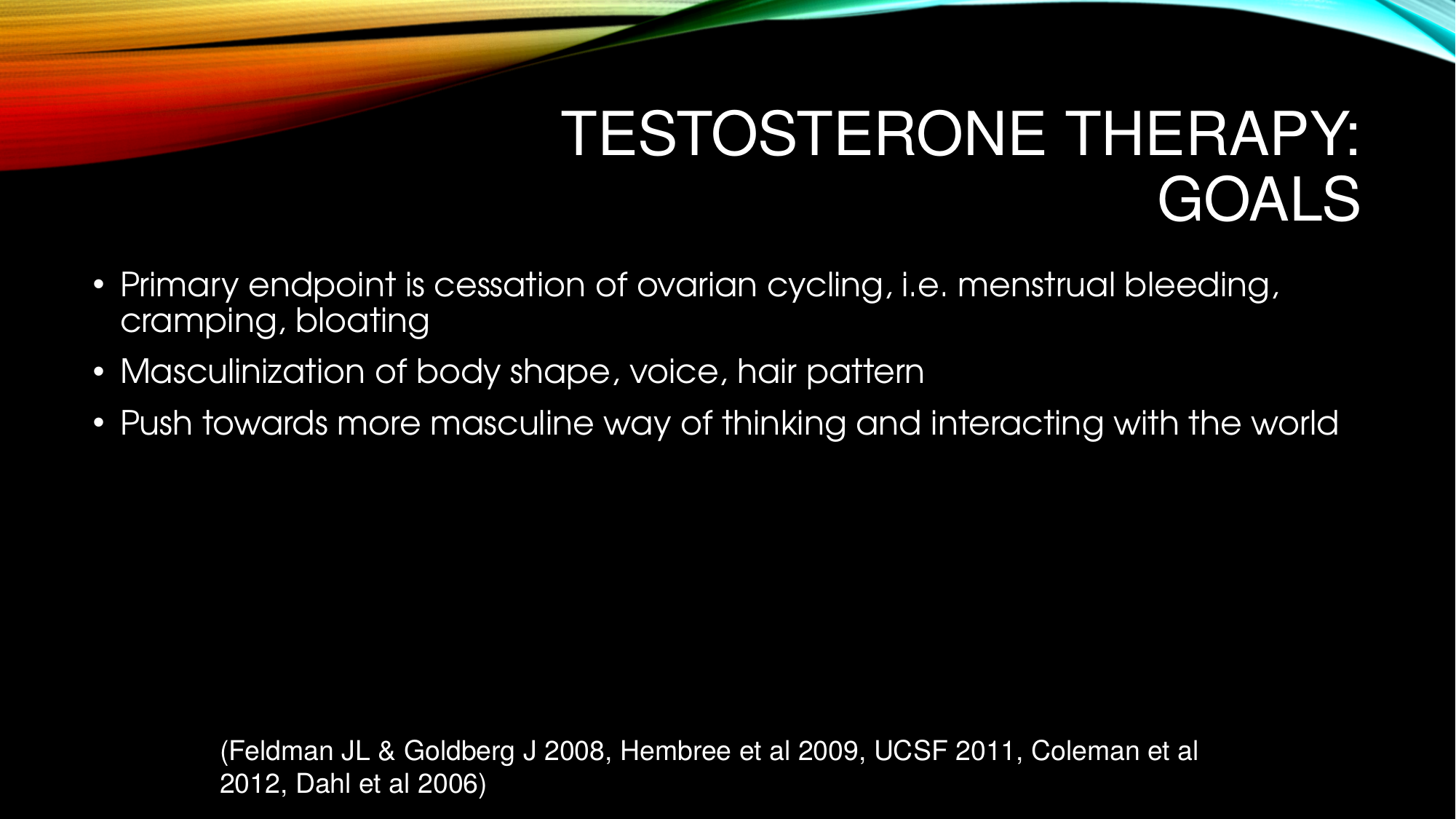

# Testosterone therapy: Goals
Primary endpoint is cessation of ovarian cycling, i.e. menstrual bleeding, cramping, bloating
Masculinization of body shape, voice, hair pattern
Push towards more masculine way of thinking and interacting with the world
(Feldman JL & Goldberg J 2008, Hembree et al 2009, UCSF 2011, Coleman et al 2012, Dahl et al 2006)